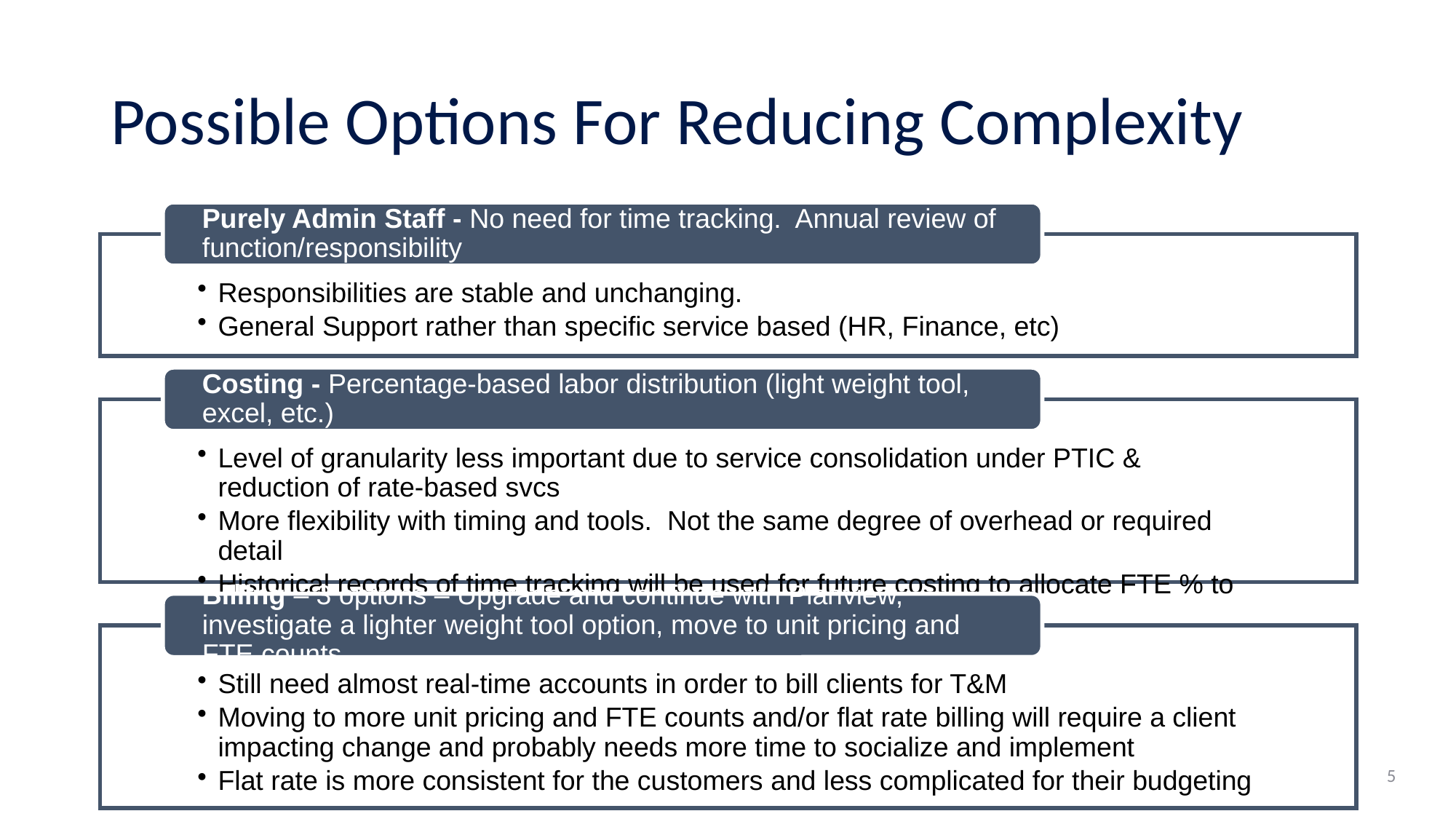

# Possible Options For Reducing Complexity
Responsibilities are stable and unchanging.
General Support rather than specific service based (HR, Finance, etc)
Purely Admin Staff - No need for time tracking.  Annual review of function/responsibility
Level of granularity less important due to service consolidation under PTIC & reduction of rate-based svcs
More flexibility with timing and tools.  Not the same degree of overhead or required detail
Historical records of time tracking will be used for future costing to allocate FTE % to svcs
Costing - Percentage-based labor distribution (light weight tool, excel, etc.)
Still need almost real-time accounts in order to bill clients for T&M
Moving to more unit pricing and FTE counts and/or flat rate billing will require a client impacting change and probably needs more time to socialize and implement
Flat rate is more consistent for the customers and less complicated for their budgeting
Billing – 3 options – Upgrade and continue with Planview, investigate a lighter weight tool option, move to unit pricing and FTE counts
5